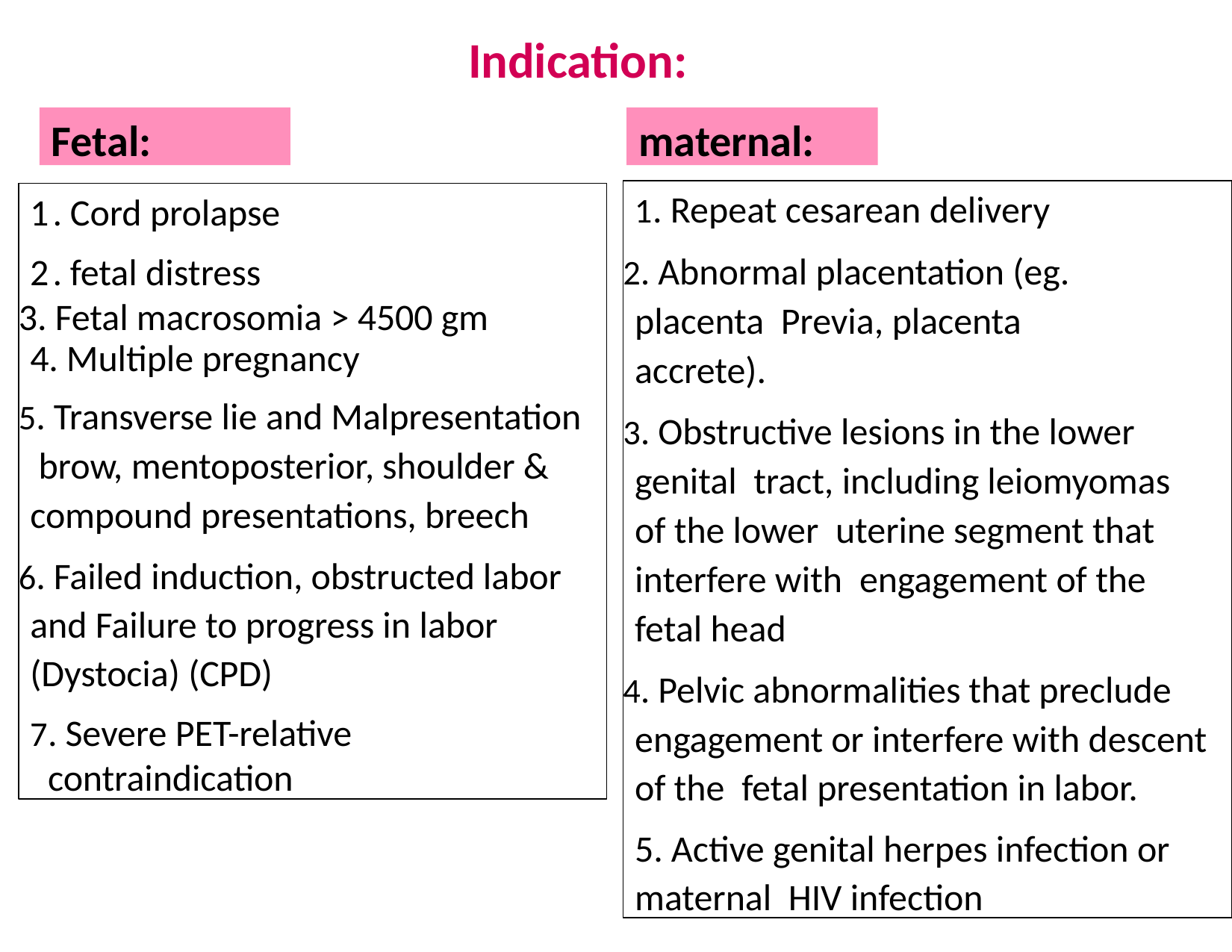

Indication:
Fetal:
maternal:
. Repeat cesarean delivery
. Abnormal placentation (eg. placenta  Previa, placenta accrete).
. Obstructive lesions in the lower genital  tract, including leiomyomas of the lower  uterine segment that interfere with  engagement of the fetal head
. Pelvic abnormalities that preclude  engagement or interfere with descent of the  fetal presentation in labor.
5. Active genital herpes infection or maternal  HIV infection
. Cord prolapse
. fetal distress
. Fetal macrosomia > 4500 gm  4. Multiple pregnancy
. Transverse lie and Malpresentation  brow, mentoposterior, shoulder &  compound presentations, breech
. Failed induction, obstructed labor  and Failure to progress in labor  (Dystocia) (CPD)
. Severe PET-relative contraindication